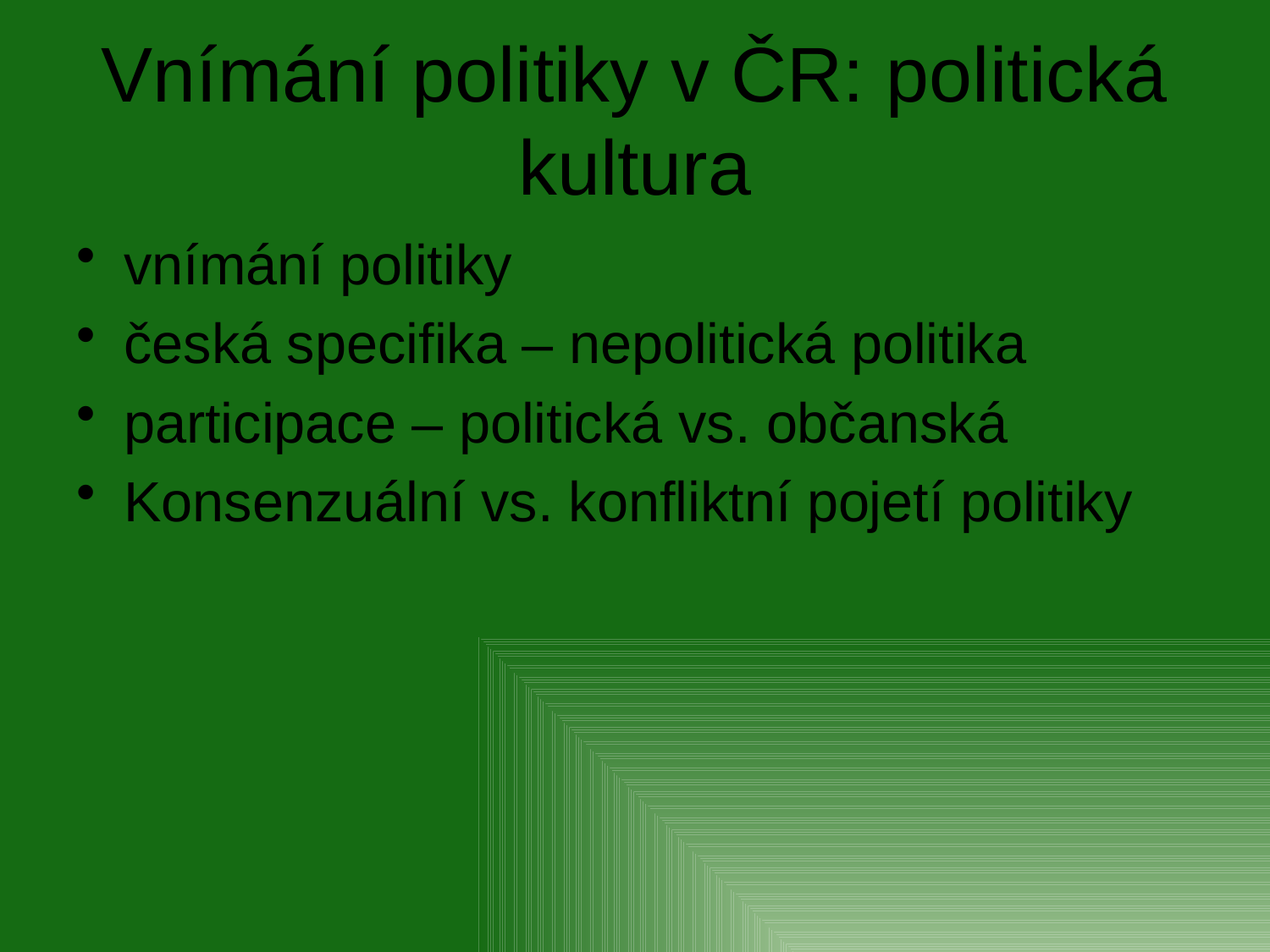

# Vnímání politiky v ČR: politická kultura
vnímání politiky
česká specifika – nepolitická politika
participace – politická vs. občanská
Konsenzuální vs. konfliktní pojetí politiky